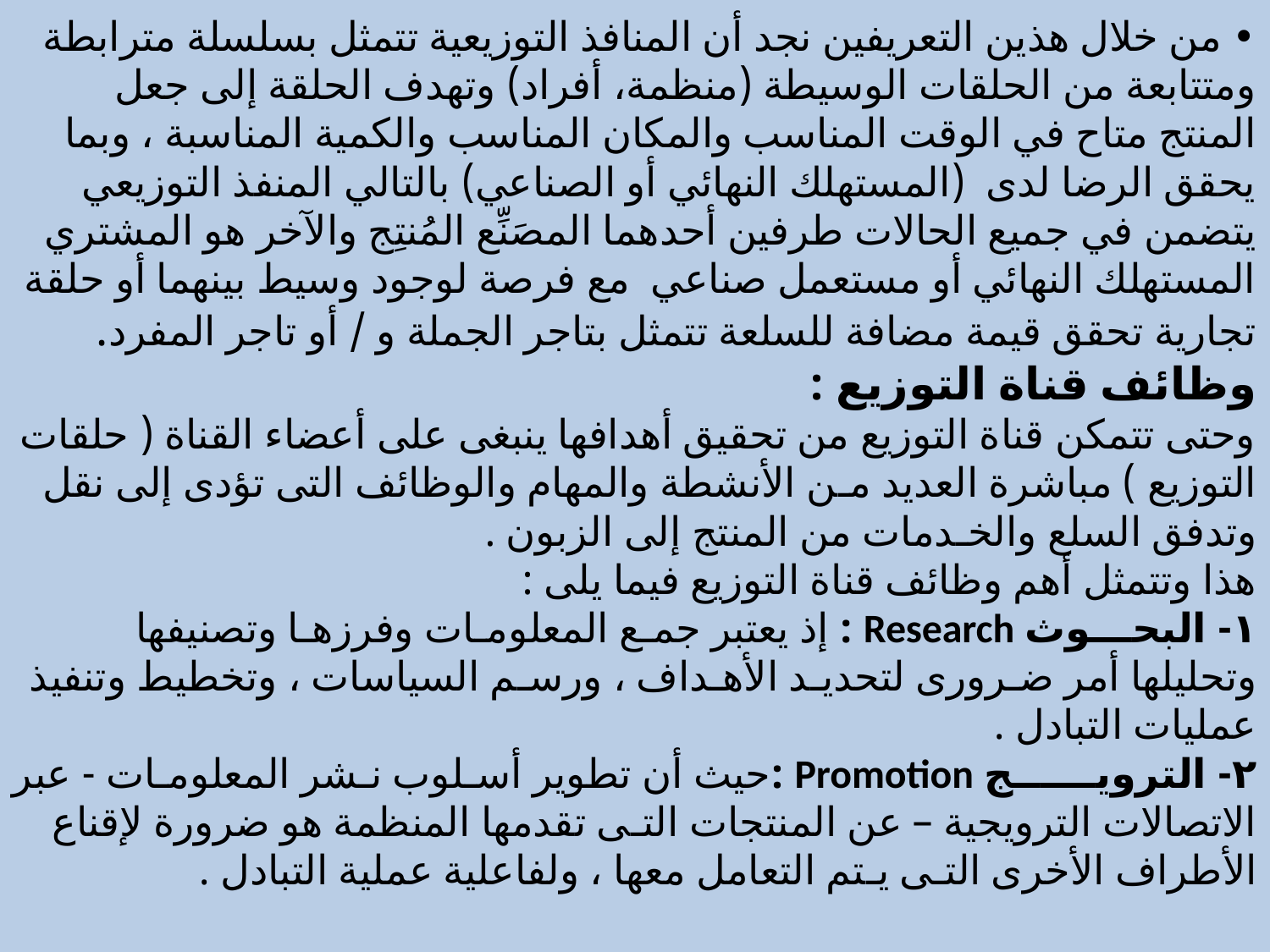

# • من خلال هذين التعريفين نجد أن المنافذ التوزيعية تتمثل بسلسلة مترابطة ومتتابعة من الحلقات الوسيطة (منظمة، أفراد) وتهدف الحلقة إلى جعل المنتج متاح في الوقت المناسب والمكان المناسب والكمية المناسبة ، وبما يحقق الرضا لدى  (المستهلك النهائي أو الصناعي) بالتالي المنفذ التوزيعي يتضمن في جميع الحالات طرفين أحدهما المصَنِّع المُنتِج والآخر هو المشتري المستهلك النهائي أو مستعمل صناعي  مع فرصة لوجود وسيط بينهما أو حلقة تجارية تحقق قيمة مضافة للسلعة تتمثل بتاجر الجملة و / أو تاجر المفرد. وظائف قناة التوزیع : وحتى تتمكن قناة التوزيع من تحقيق أهدافها ينبغى على أعضاء القناة ( حلقات التوزيع ) مباشرة العديد مـن الأنشطة والمهام والوظائف التى تؤدى إلى نقل وتدفق السلع والخـدمات من المنتج إلى الزبون . هذا وتتمثل أهم وظائف قناة التوزيع فيما يلى : ١- البحـــوث Research : إذ يعتبر جمـع المعلومـات وفرزهـا وتصنيفها وتحليلها أمر ضـرورى لتحديـد الأهـداف ، ورسـم السياسات ، وتخطيط وتنفيذ عمليات التبادل . ٢- الترويــــــج Promotion :حيث أن تطوير أسـلوب نـشر المعلومـات - عبر الاتصالات الترويجية – عن المنتجات التـى تقدمها المنظمة هو ضرورة لإقناع الأطراف الأخرى التـى يـتم التعامل معها ، ولفاعلية عملية التبادل .